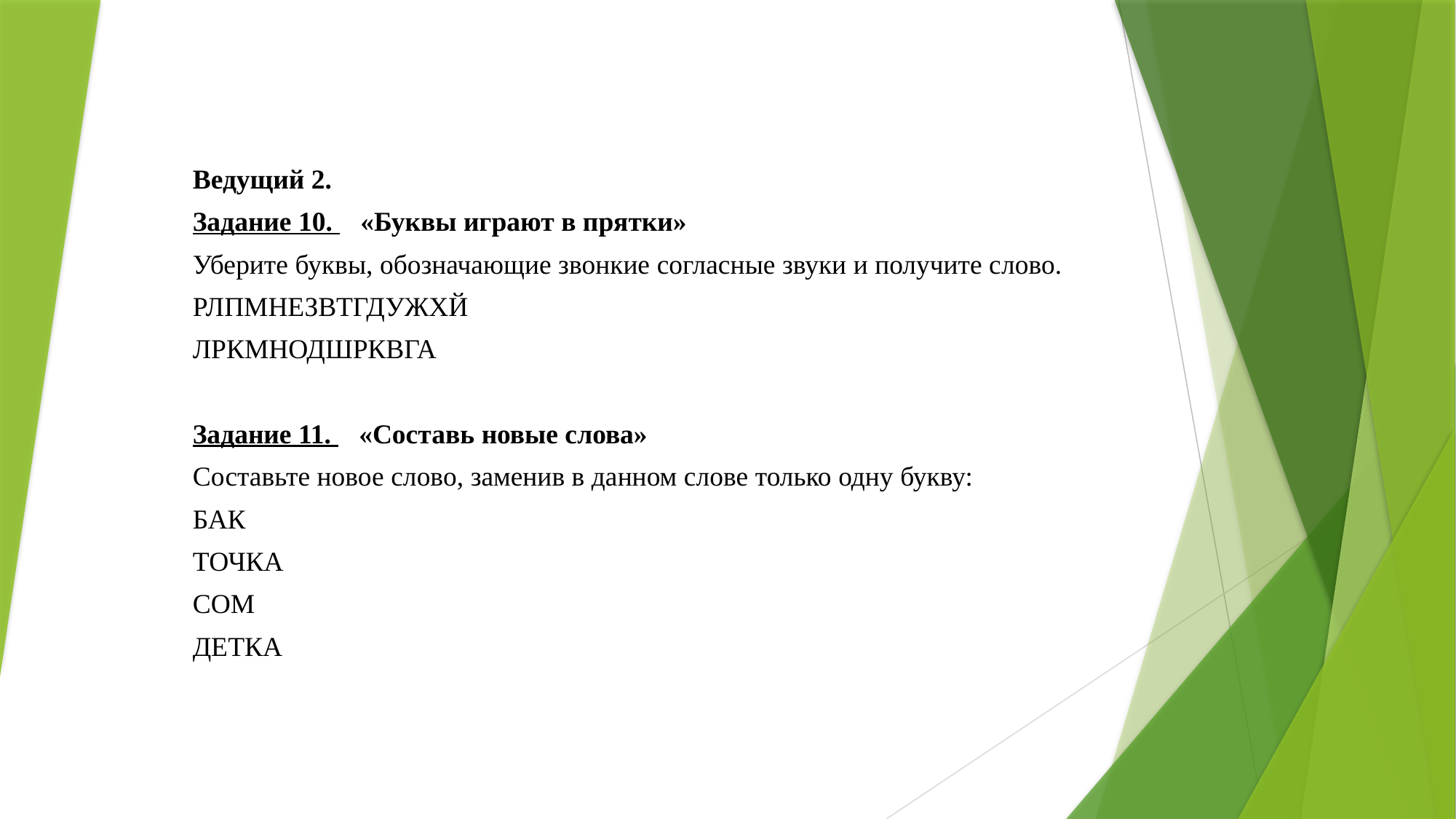

Ведущий 2.
Задание 10.    «Буквы играют в прятки»
Уберите буквы, обозначающие звонкие согласные звуки и получите слово.
РЛПМНЕЗВТГДУЖХЙ
ЛРКМНОДШРКВГА

Задание 11.    «Составь новые слова»
Составьте новое слово, заменив в данном слове только одну букву:
БАК
ТОЧКА
СОМ
ДЕТКА